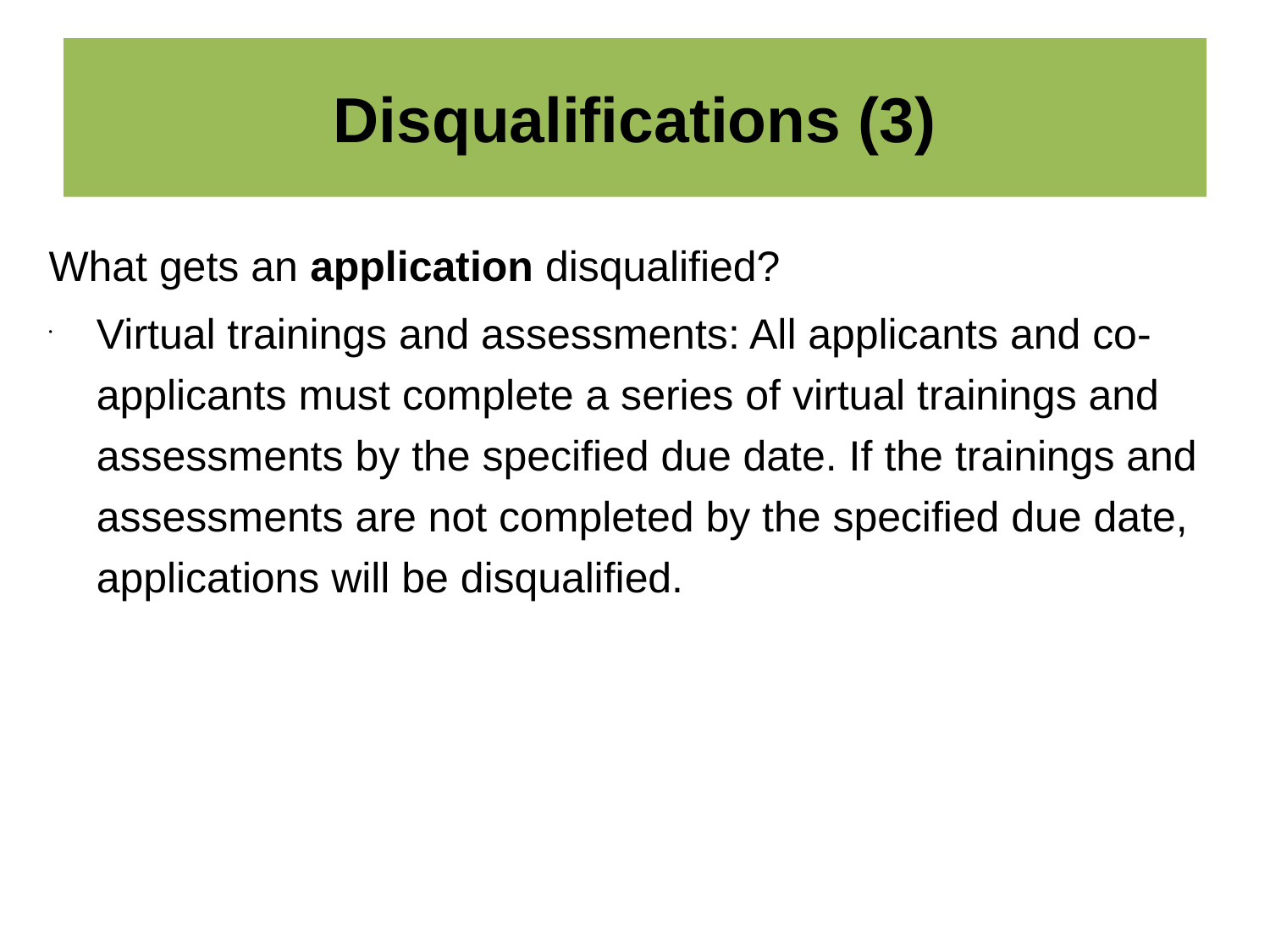

# Disqualifications (3)
What gets an application disqualified?
Virtual trainings and assessments: All applicants and co-applicants must complete a series of virtual trainings and assessments by the specified due date. If the trainings and assessments are not completed by the specified due date, applications will be disqualified.